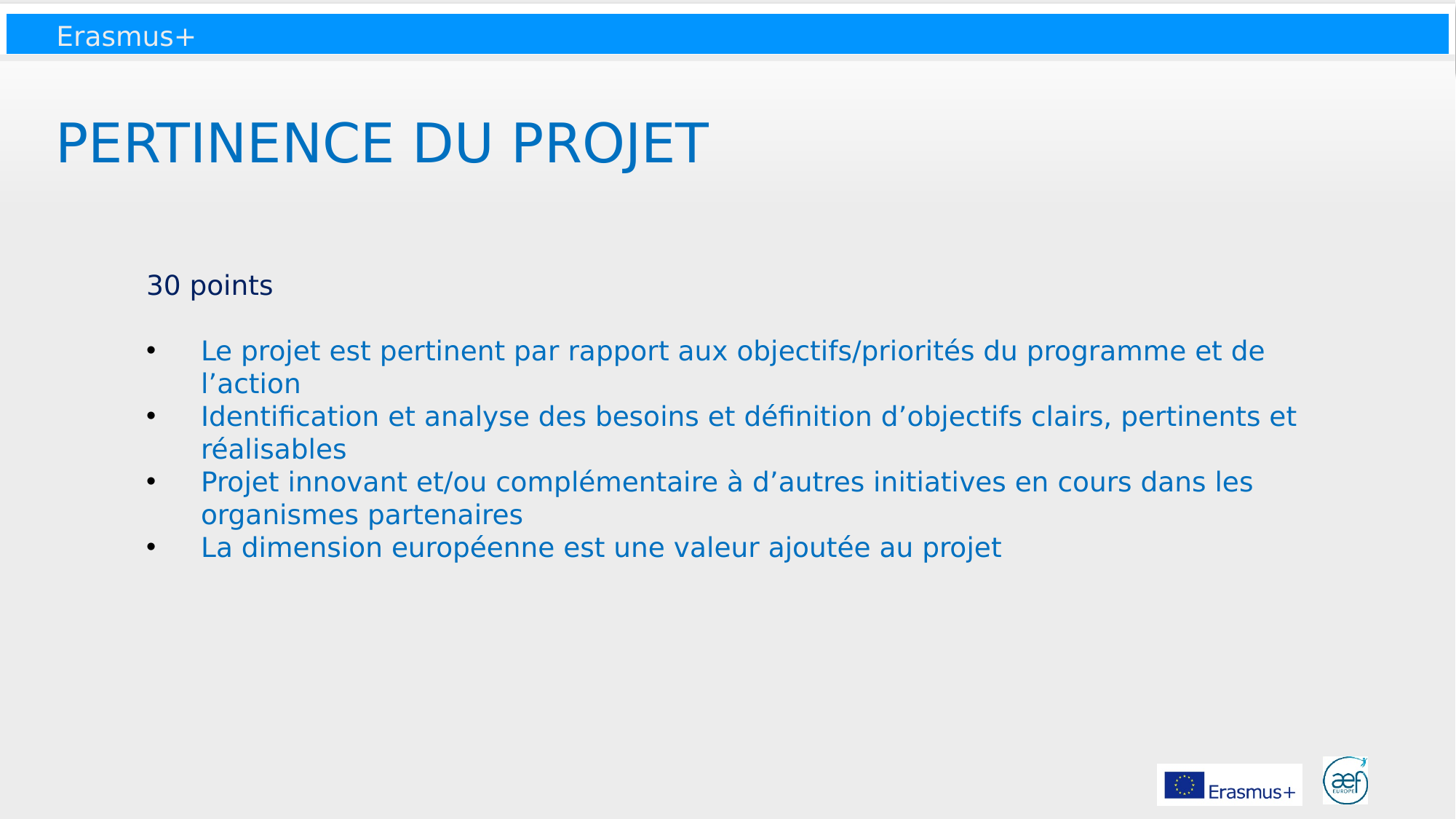

# Pertinence du projet
30 points

Le projet est pertinent par rapport aux objectifs/priorités du programme et de l’action
Identification et analyse des besoins et définition d’objectifs clairs, pertinents et réalisables
Projet innovant et/ou complémentaire à d’autres initiatives en cours dans les organismes partenaires
La dimension européenne est une valeur ajoutée au projet